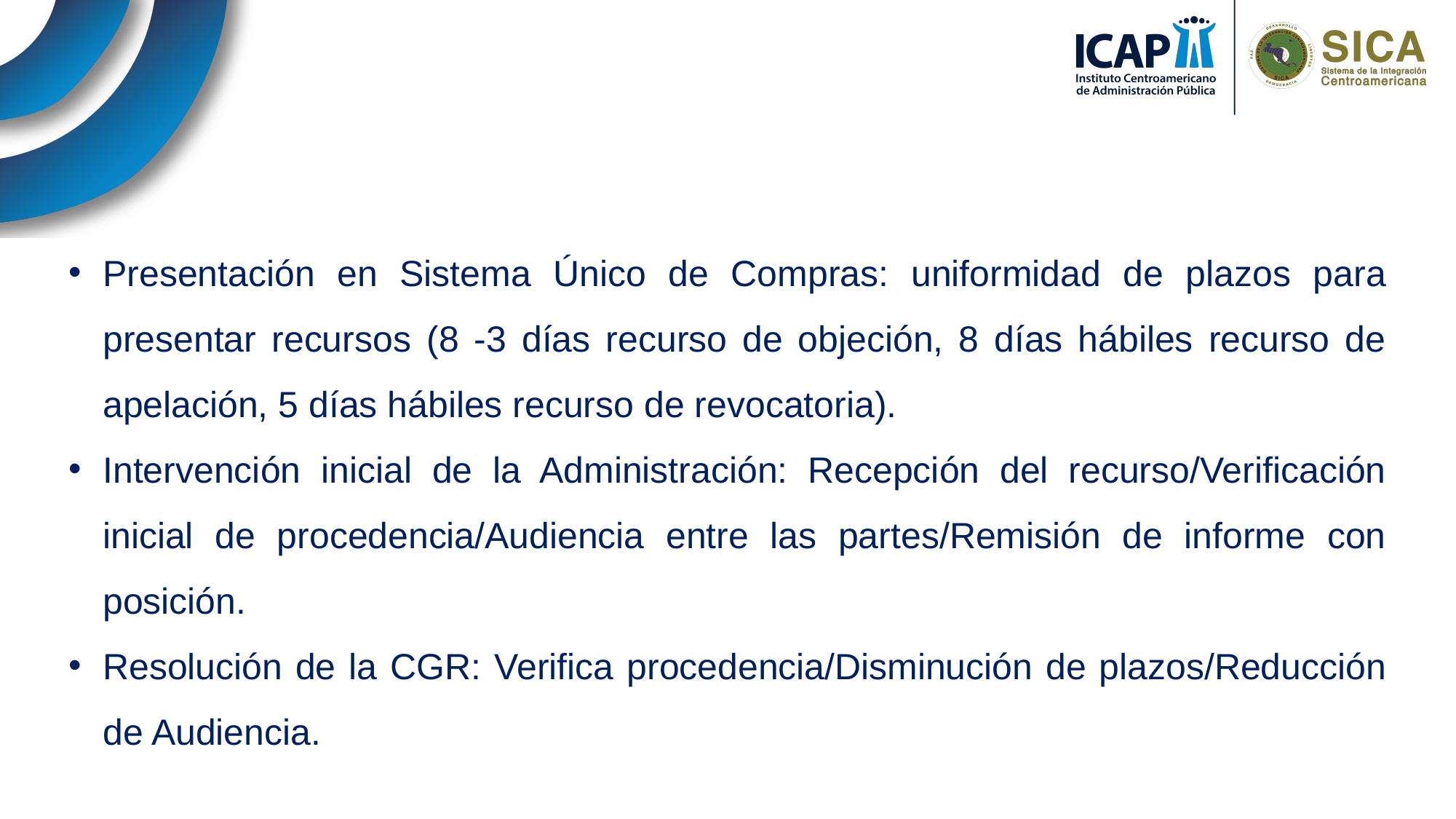

Presentación en Sistema Único de Compras: uniformidad de plazos para presentar recursos (8 -3 días recurso de objeción, 8 días hábiles recurso de apelación, 5 días hábiles recurso de revocatoria).
Intervención inicial de la Administración: Recepción del recurso/Verificación inicial de procedencia/Audiencia entre las partes/Remisión de informe con posición.
Resolución de la CGR: Verifica procedencia/Disminución de plazos/Reducción de Audiencia.